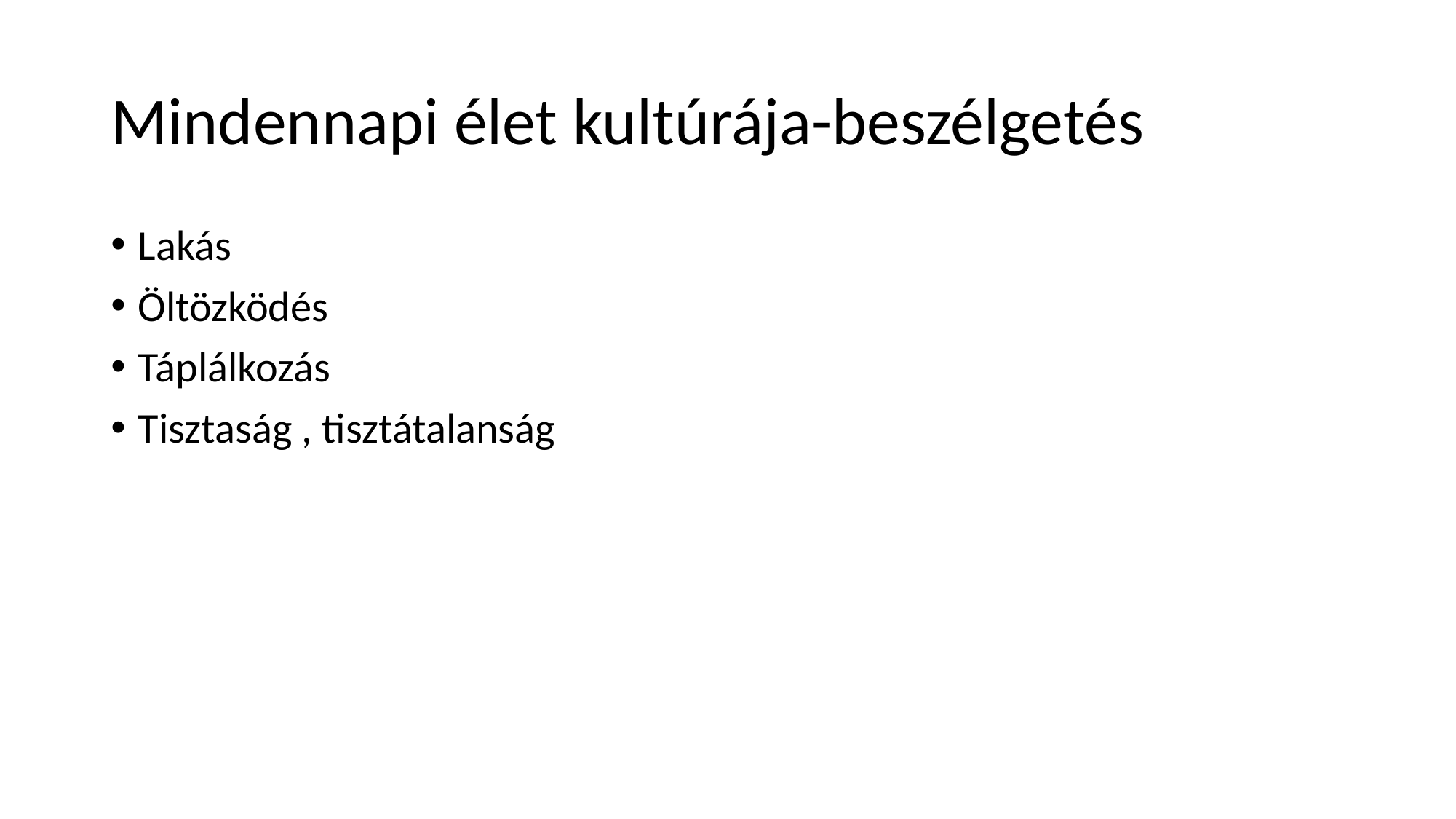

# Mindennapi élet kultúrája-beszélgetés
Lakás
Öltözködés
Táplálkozás
Tisztaság , tisztátalanság